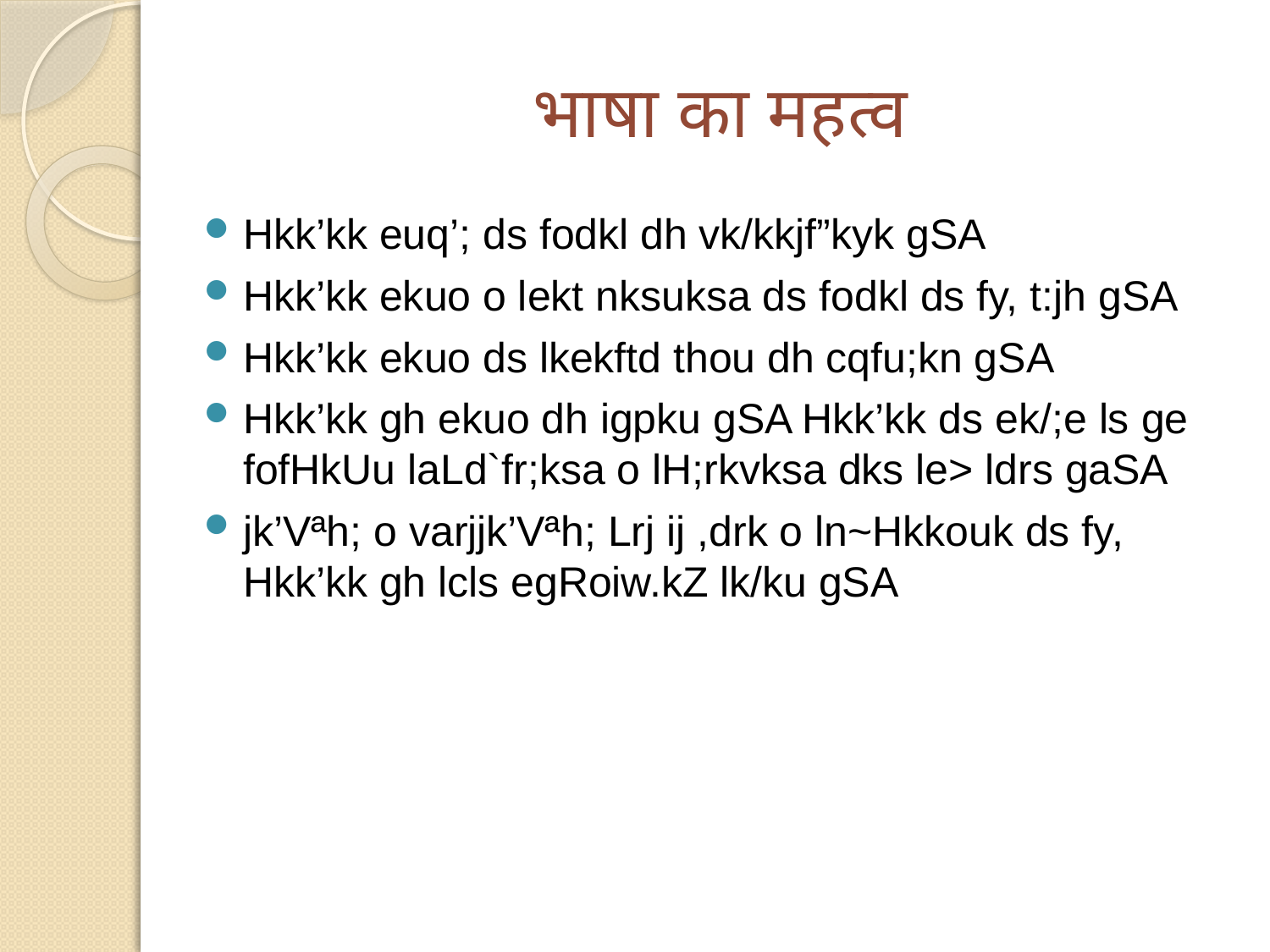

# भाषा का महत्व
Hkk’kk euq’; ds fodkl dh vk/kkjf”kyk gSA
Hkk’kk ekuo o lekt nksuksa ds fodkl ds fy, t:jh gSA
Hkk’kk ekuo ds lkekftd thou dh cqfu;kn gSA
Hkk’kk gh ekuo dh igpku gSA Hkk’kk ds ek/;e ls ge fofHkUu laLd`fr;ksa o lH;rkvksa dks le> ldrs gaSA
jk’Vªh; o varjjk’Vªh; Lrj ij ,drk o ln~Hkkouk ds fy, Hkk’kk gh lcls egRoiw.kZ lk/ku gSA